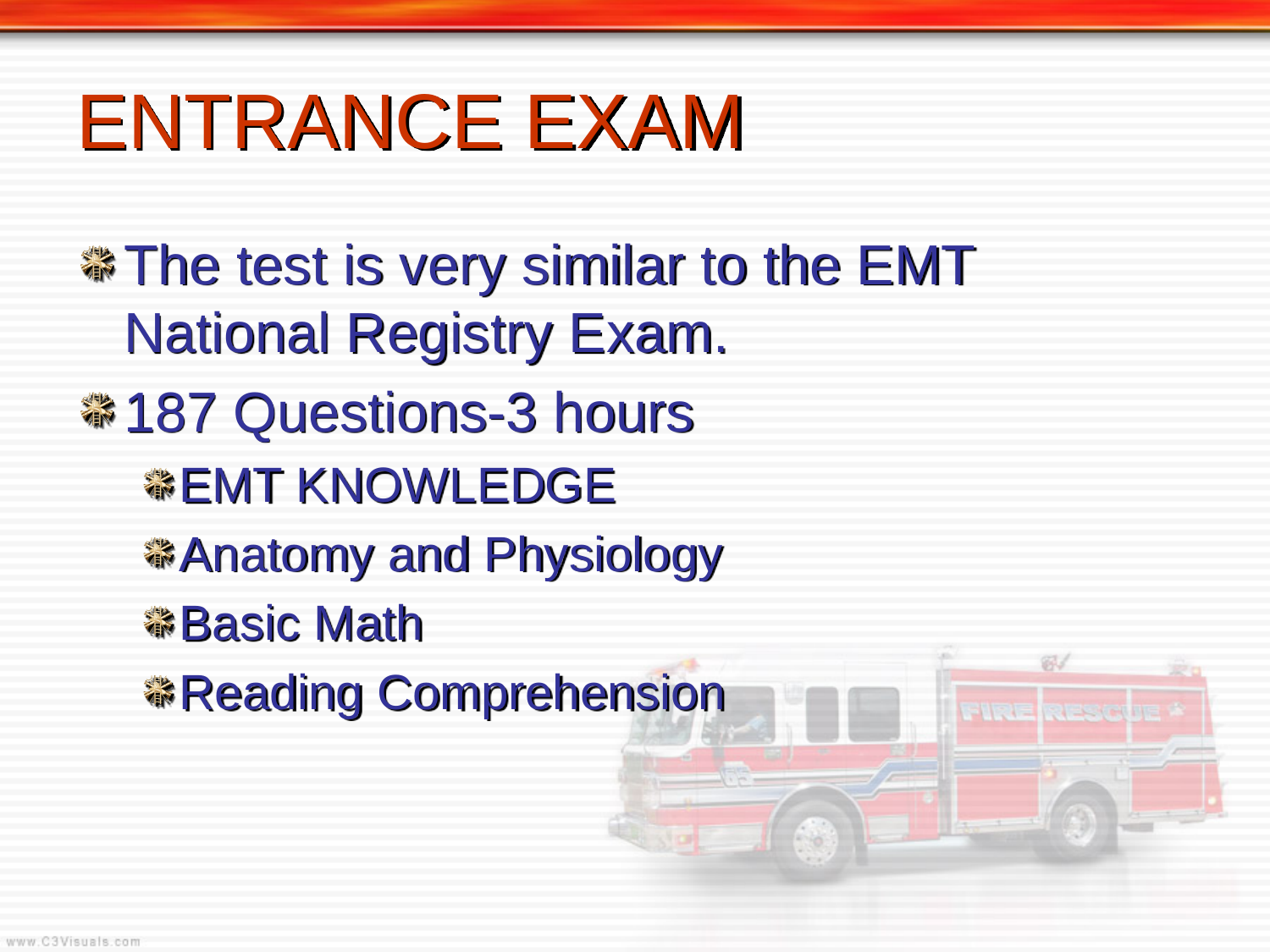

# ENTRANCE EXAM
The test is very similar to the EMT National Registry Exam.
187 Questions-3 hours
EMT KNOWLEDGE
Anatomy and Physiology
Basic Math
Reading Comprehension